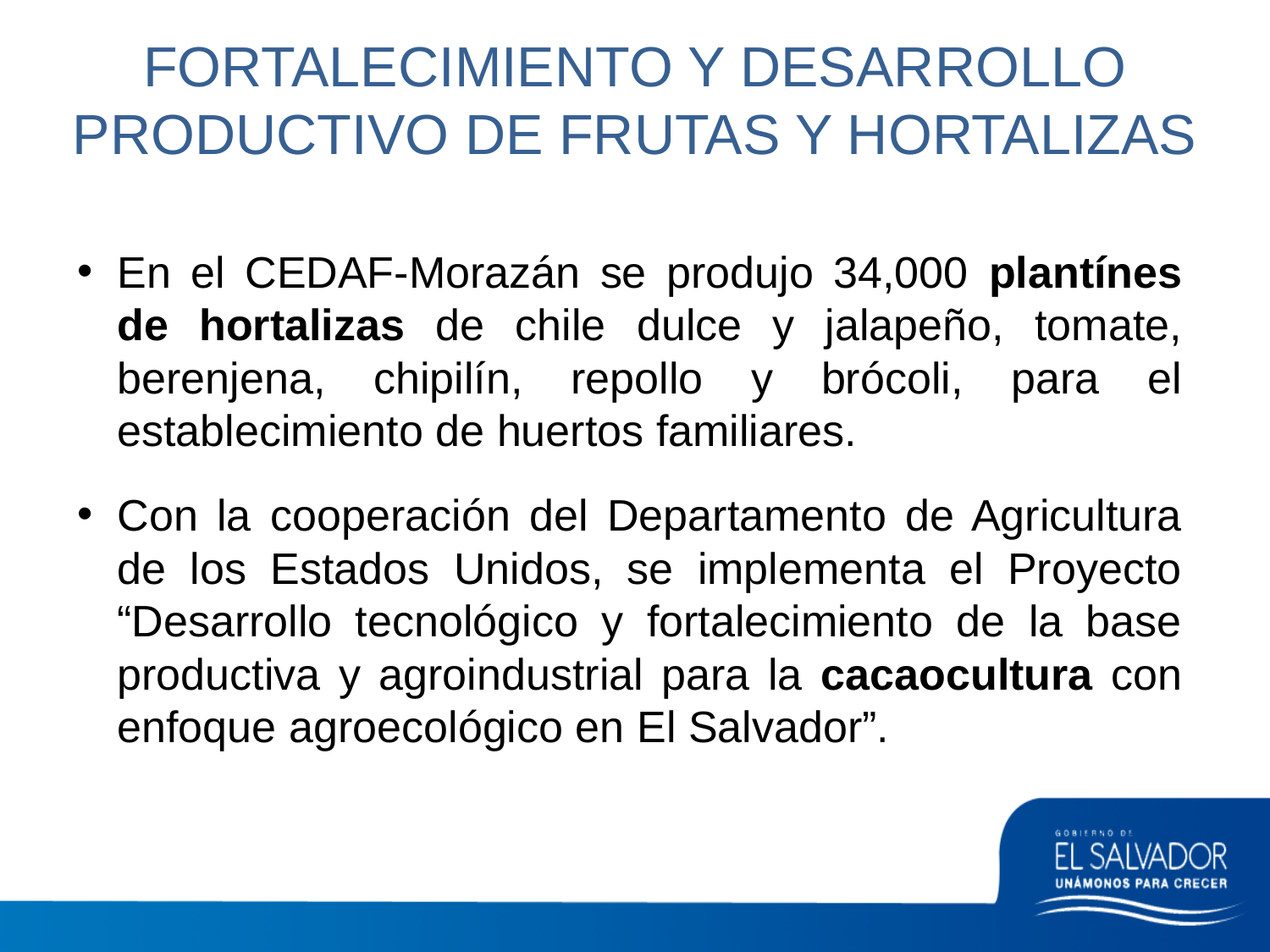

# FORTALECIMIENTO Y DESARROLLO PRODUCTIVO DE FRUTAS Y HORTALIZAS
En el CEDAF-Morazán se produjo 34,000 plantínes de hortalizas de chile dulce y jalapeño, tomate, berenjena, chipilín, repollo y brócoli, para el establecimiento de huertos familiares.
Con la cooperación del Departamento de Agricultura de los Estados Unidos, se implementa el Proyecto “Desarrollo tecnológico y fortalecimiento de la base productiva y agroindustrial para la cacaocultura con enfoque agroecológico en El Salvador”.